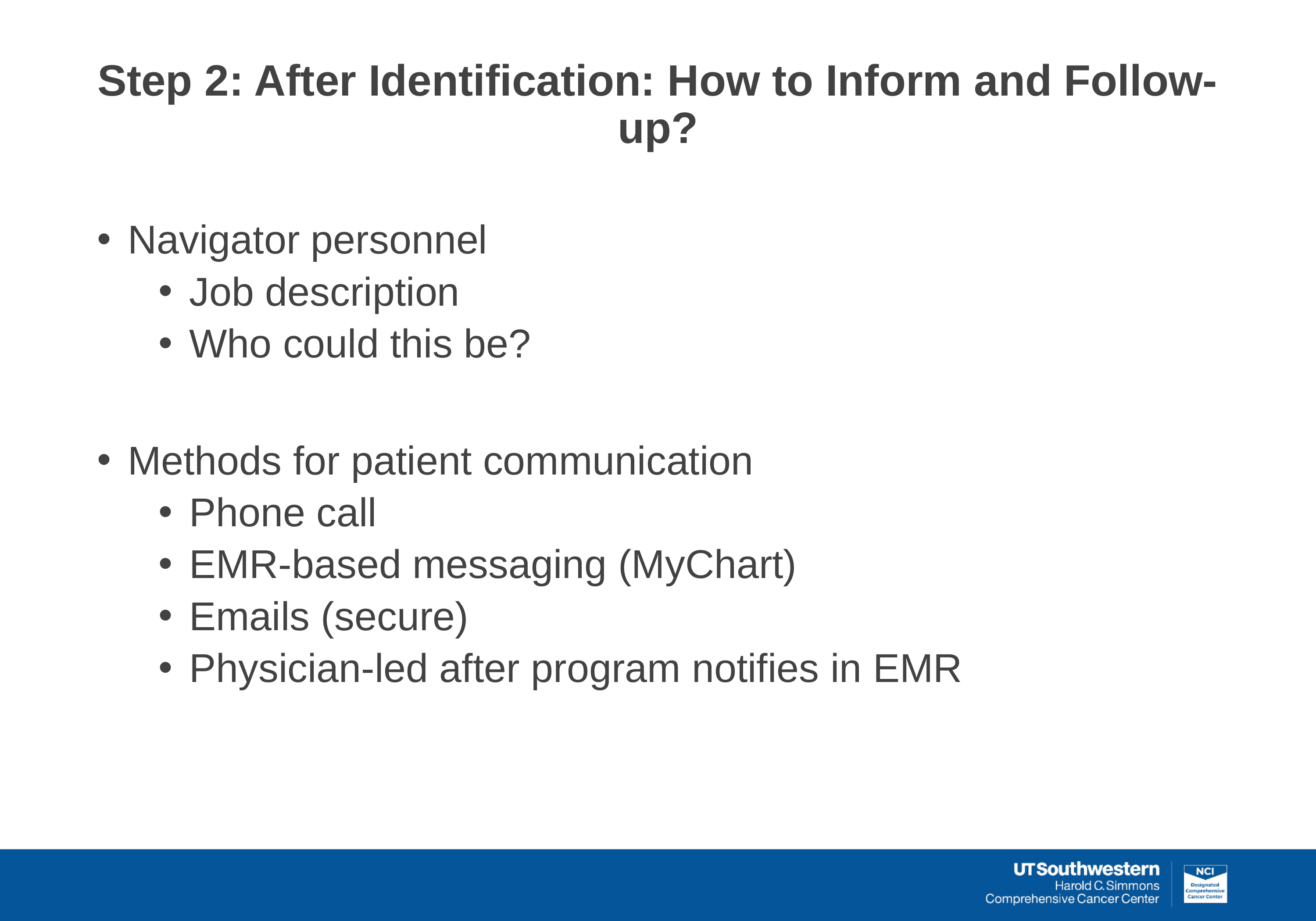

# Step 2: After Identification: How to Inform and Follow-up?
Navigator personnel
Job description
Who could this be?

Methods for patient communication
Phone call
EMR-based messaging (MyChart)
Emails (secure)
Physician-led after program notifies in EMR